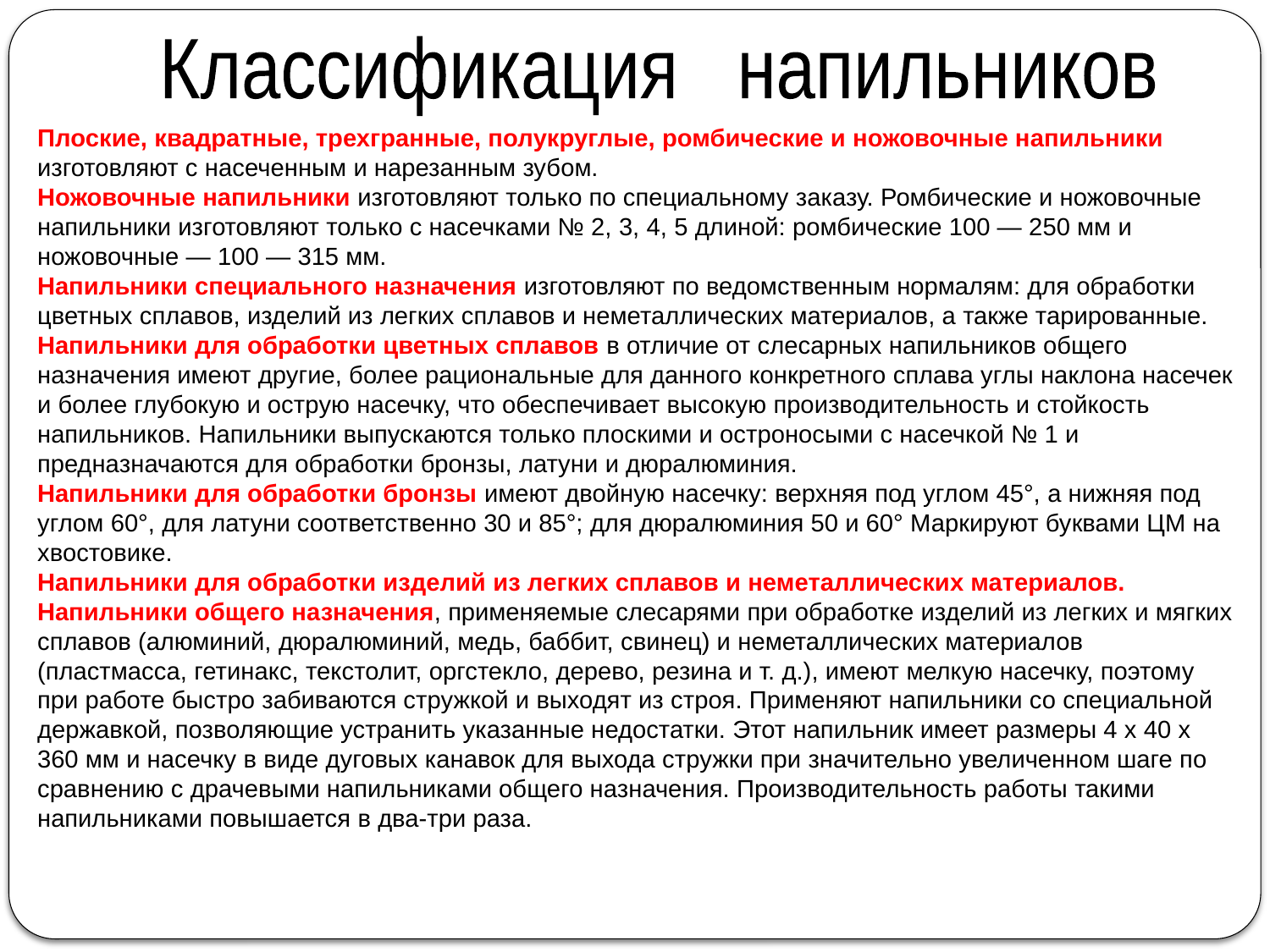

Классификация   напильников
Плоские, квадратные, трехгранные, полукруглые, ромбические и ножовочные напильники изготовляют с насеченным и нарезанным зубом.
Ножовочные напильники изготовляют только по специальному заказу. Ромбические и ножовочные напильники изготовляют только с насечками № 2, 3, 4, 5 длиной: ромбические 100 — 250 мм и ножовочные — 100 — 315 мм.
Напильники специального назначения изготовляют по ведомственным нормалям: для обработки цветных сплавов, изделий из легких сплавов и неметаллических материалов, а также тарированные.
Напильники для обработки цветных сплавов в отличие от слесарных напильников общего назначения имеют другие, более рациональные для данного конкретного сплава углы наклона насечек и более глубокую и острую насечку, что обеспечивает высокую производительность и стойкость напильников. Напильники выпускаются только плоскими и остроносыми с насечкой № 1 и предназначаются для обработки бронзы, латуни и дюралюминия.
Напильники для обработки бронзы имеют двойную насечку: верхняя под углом 45°, а нижняя под углом 60°, для латуни соответственно 30 и 85°; для дюралюминия 50 и 60° Маркируют буквами ЦМ на хвостовике.
Напильники для обработки изделий из легких сплавов и неметаллических материалов. Напильники общего назначения, применяемые слесарями при обработке изделий из легких и мягких сплавов (алюминий, дюралюминий, медь, баббит, свинец) и неметаллических материалов (пластмасса, гетинакс, текстолит, оргстекло, дерево, резина и т. д.), имеют мелкую насечку, поэтому при работе быстро забиваются стружкой и выходят из строя. Применяют напильники со специальной державкой, позволяющие устранить указанные недостатки. Этот напильник имеет размеры 4 х 40 х 360 мм и насечку в виде дуговых канавок для выхода стружки при значительно увеличенном шаге по сравнению с драчевыми напильниками общего назначения. Производительность работы такими напильниками повышается в два-три раза.